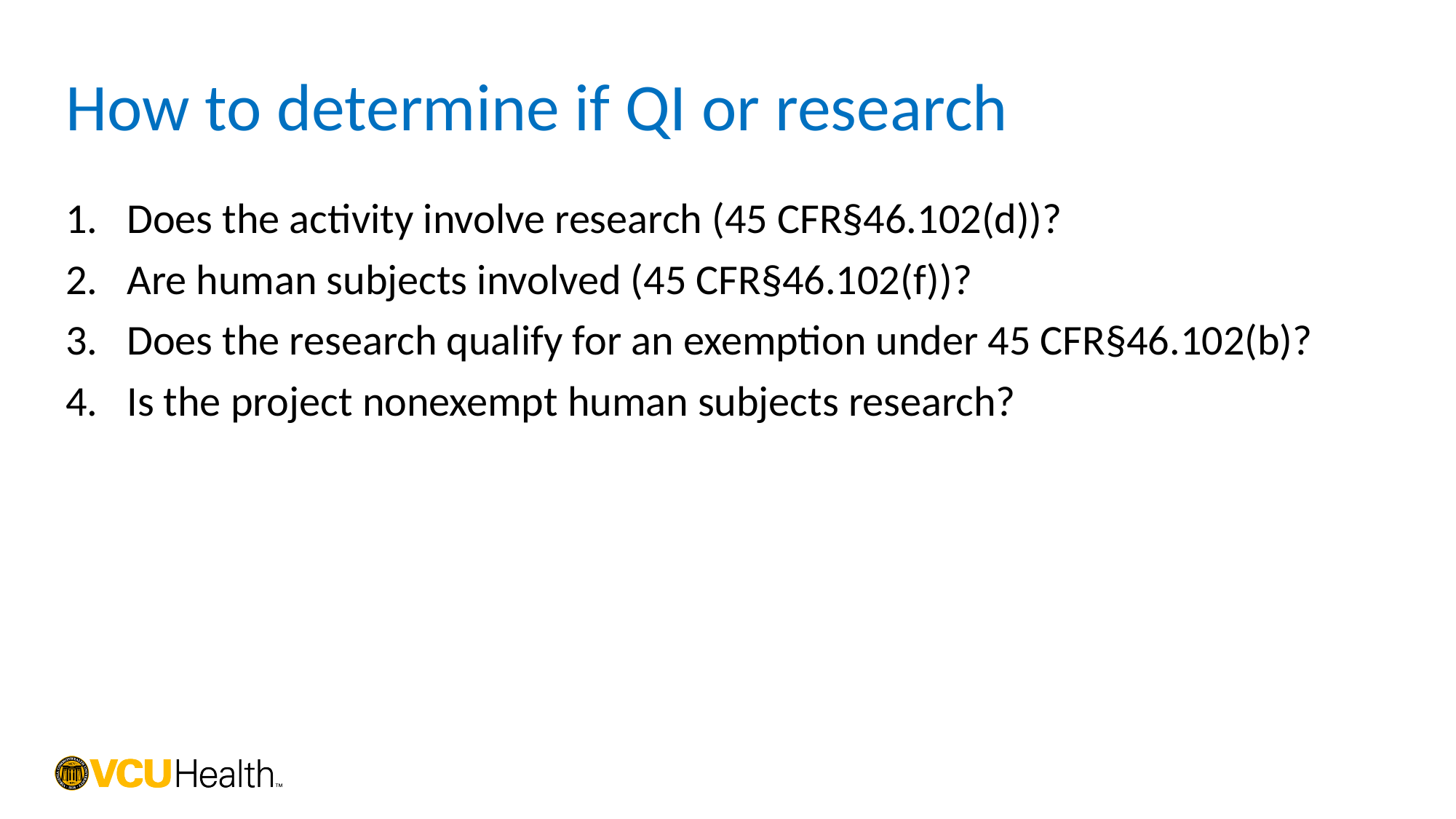

# How to determine if QI or research
Does the activity involve research (45 CFR§46.102(d))?
Are human subjects involved (45 CFR§46.102(f))?
Does the research qualify for an exemption under 45 CFR§46.102(b)?
Is the project nonexempt human subjects research?